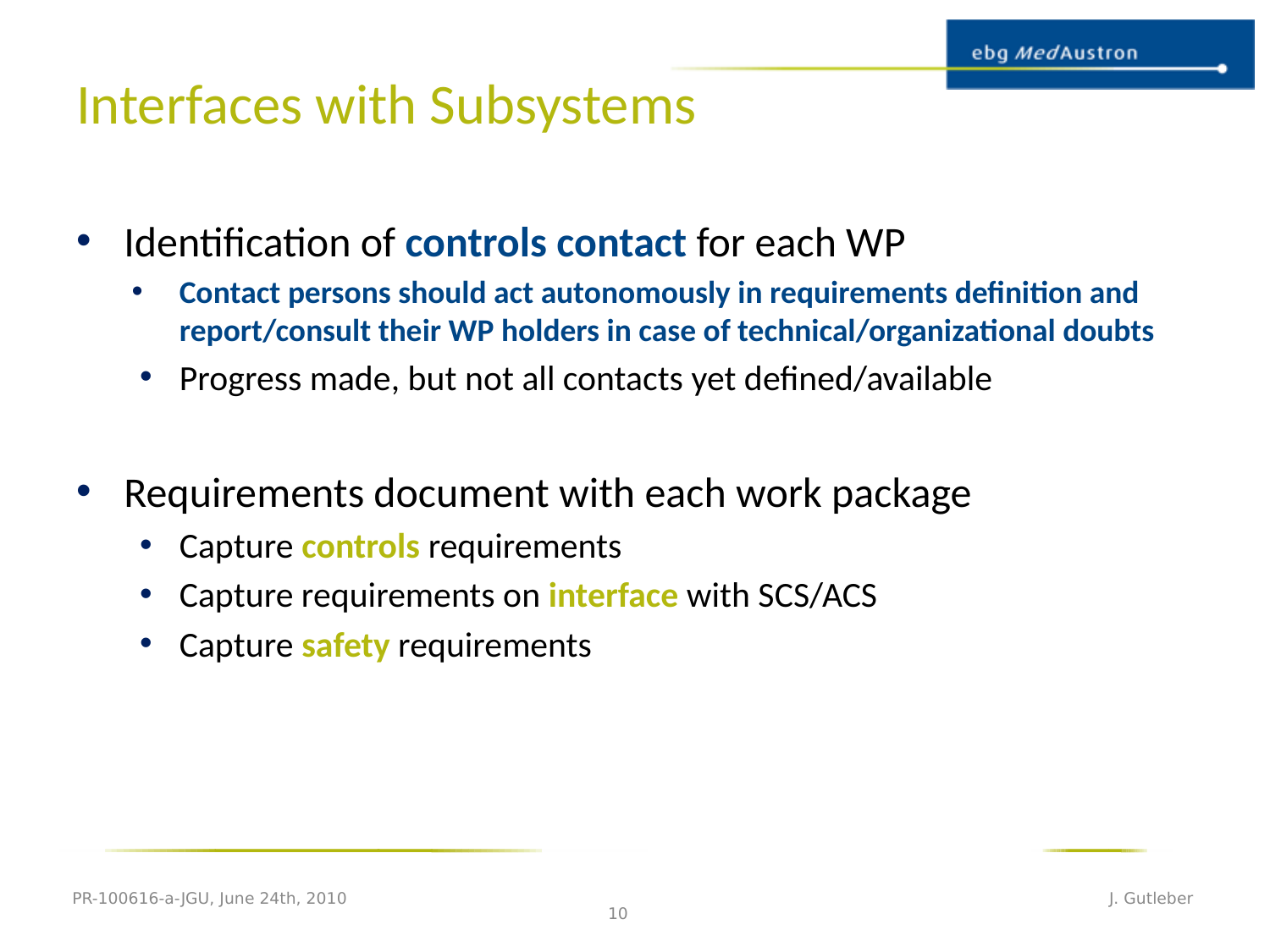

# Interfaces with Subsystems
Identification of controls contact for each WP
Contact persons should act autonomously in requirements definition and report/consult their WP holders in case of technical/organizational doubts
Progress made, but not all contacts yet defined/available

Requirements document with each work package
Capture controls requirements
Capture requirements on interface with SCS/ACS
Capture safety requirements
PR-100616-a-JGU, June 24th, 2010
J. Gutleber
10